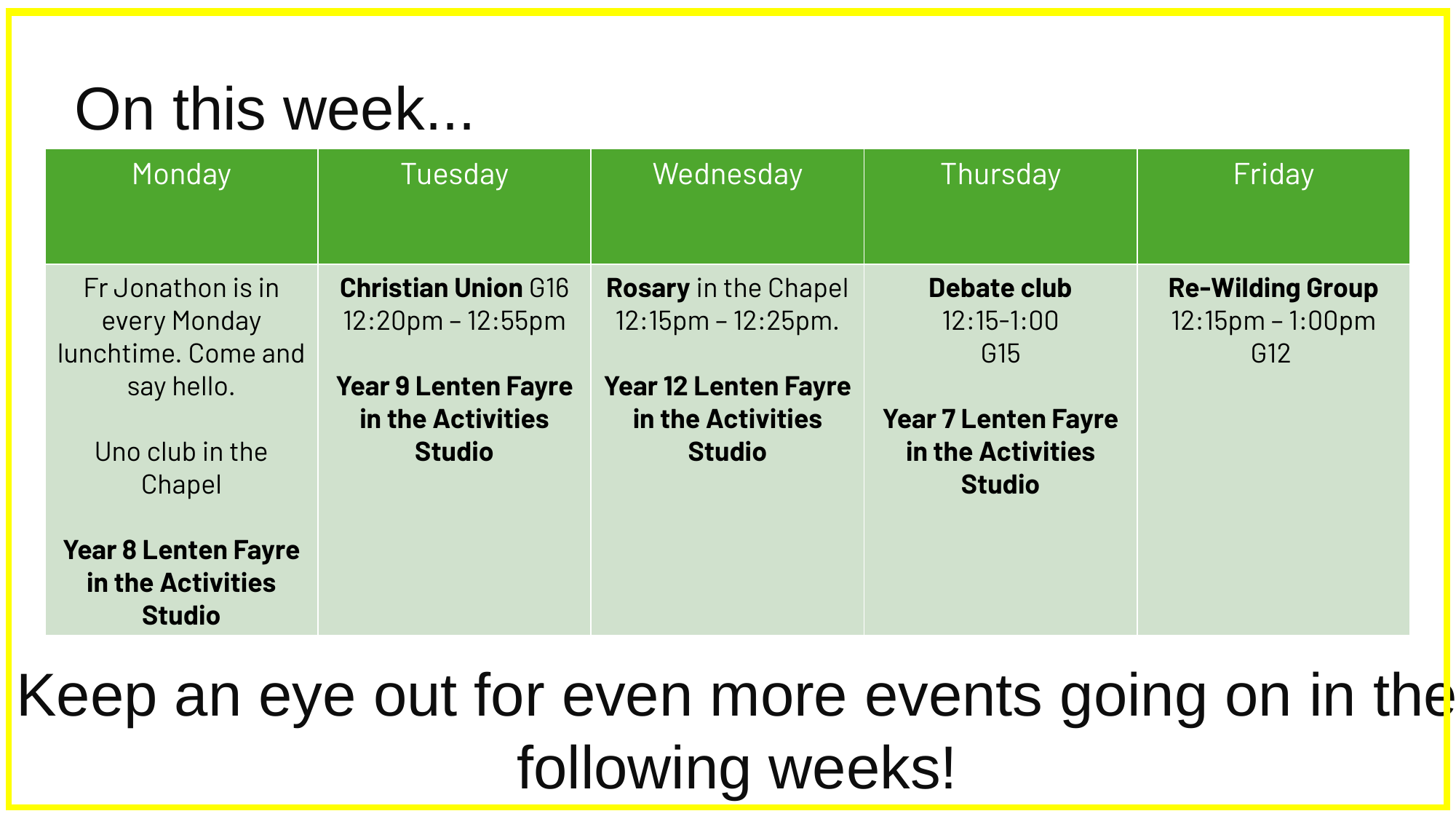

|  |
| --- |
On this week...
| Monday | Tuesday | Wednesday | Thursday | Friday |
| --- | --- | --- | --- | --- |
| Fr Jonathon is in every Monday lunchtime. Come and say hello. Uno club in the Chapel Year 8 Lenten Fayre in the Activities Studio | Christian Union G16 12:20pm – 12:55pm Year 9 Lenten Fayre in the Activities Studio | Rosary in the Chapel 12:15pm – 12:25pm. Year 12 Lenten Fayre in the Activities Studio | Debate club 12:15-1:00 G15 Year 7 Lenten Fayre in the Activities Studio | Re-Wilding Group 12:15pm – 1:00pm G12 |
Keep an eye out for even more events going on in the following weeks!